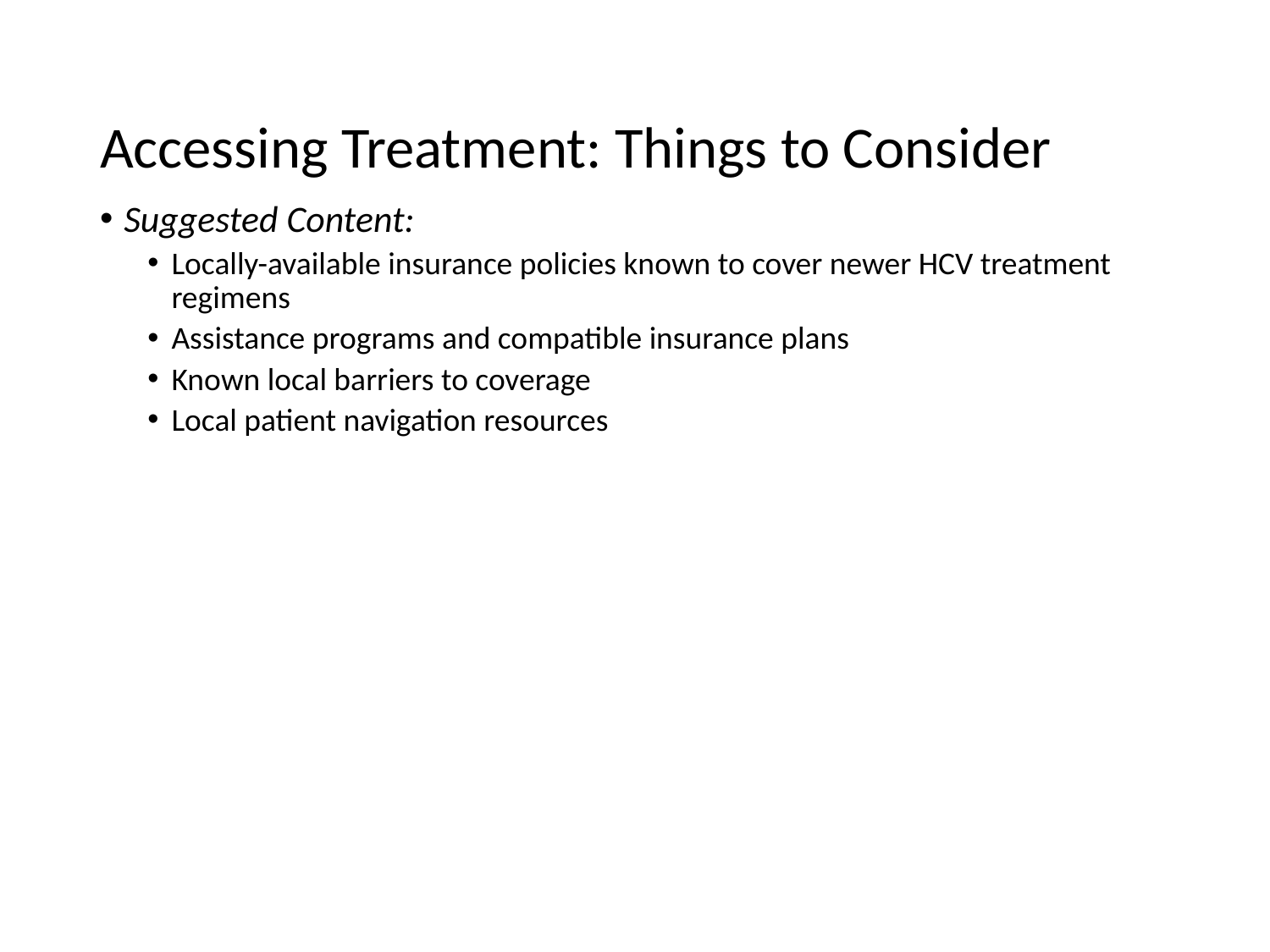

# Accessing Treatment: Things to Consider
Suggested Content:
Locally-available insurance policies known to cover newer HCV treatment regimens
Assistance programs and compatible insurance plans
Known local barriers to coverage
Local patient navigation resources